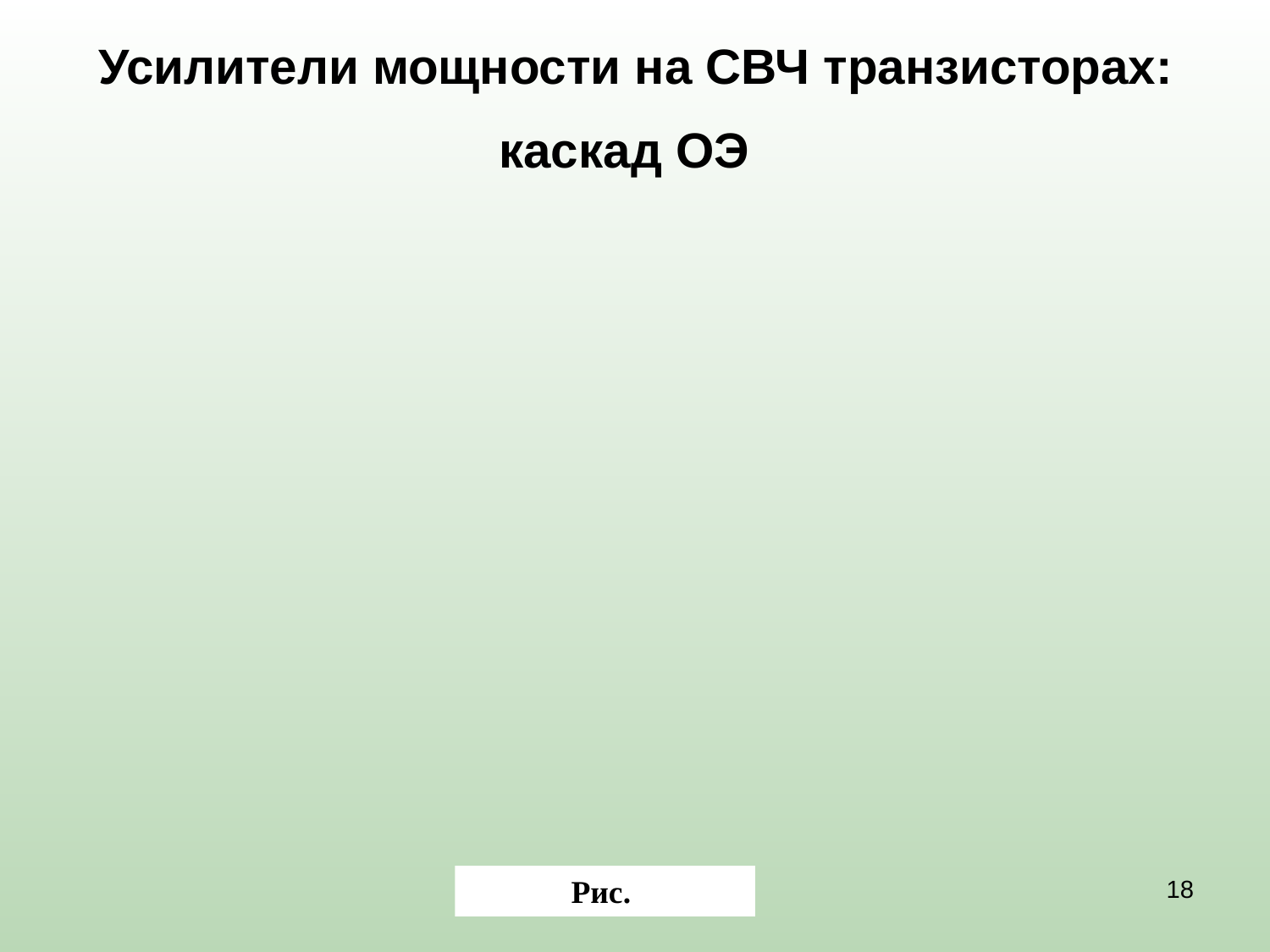

Усилители мощности на СВЧ транзисторах: каскад ОЭ

Рис.
18